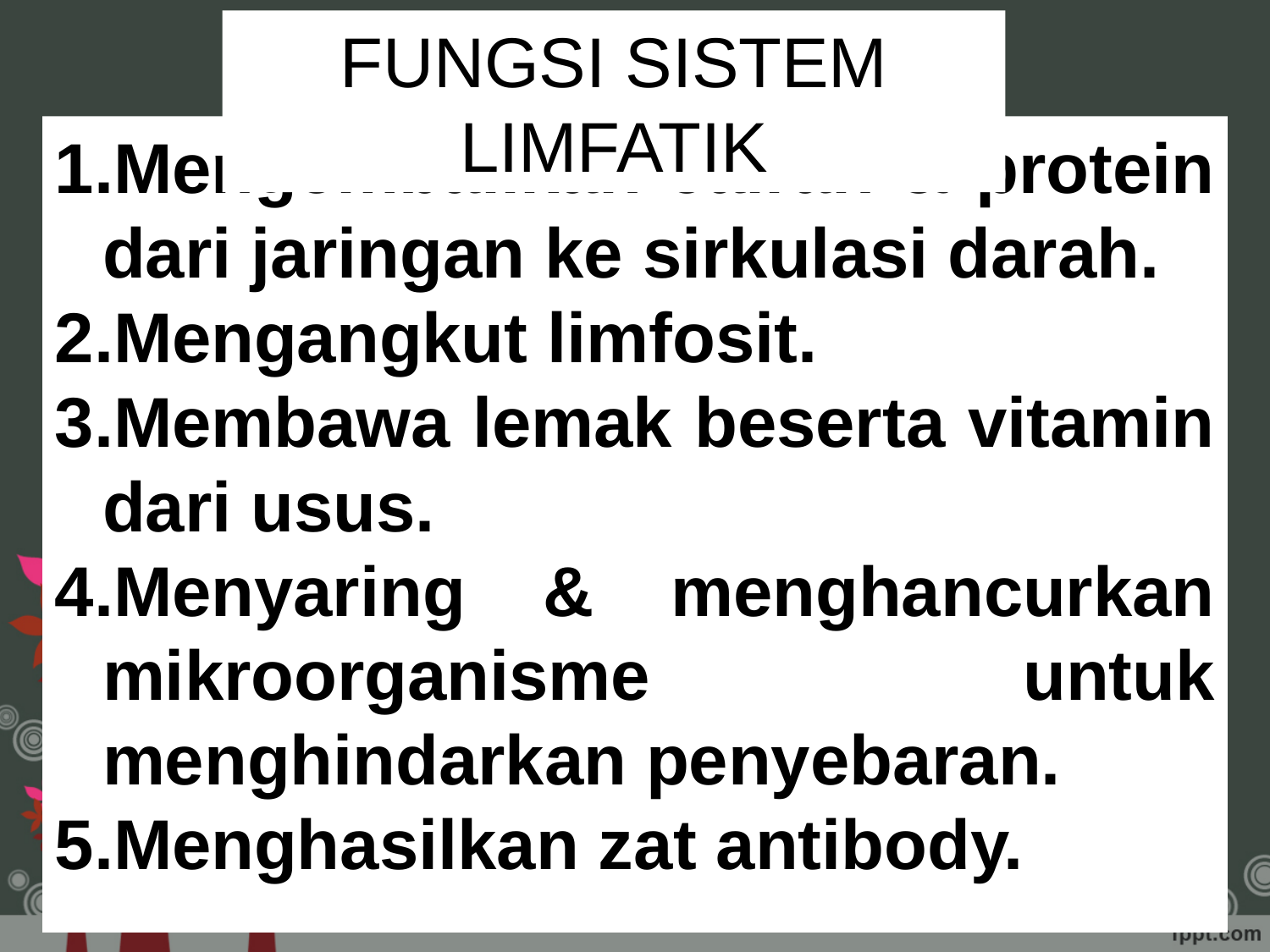

FUNGSI SISTEM LIMFATIK
Mengembalikan cairan & protein dari jaringan ke sirkulasi darah.
Mengangkut limfosit.
Membawa lemak beserta vitamin dari usus.
Menyaring & menghancurkan mikroorganisme untuk menghindarkan penyebaran.
Menghasilkan zat antibody.